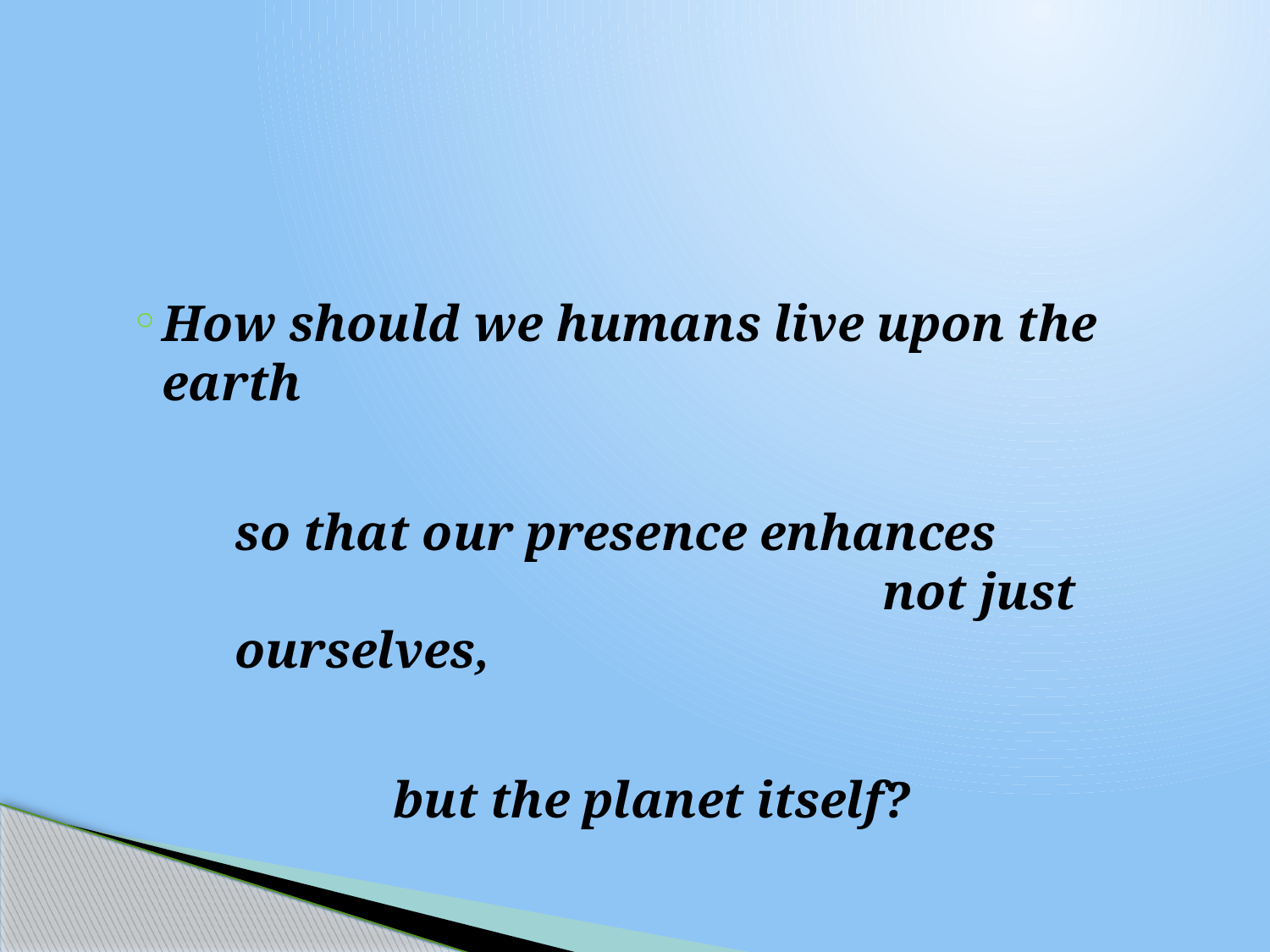

#
How should we humans live upon the earth

	so that our presence enhances 						 not just ourselves,

		but the planet itself?